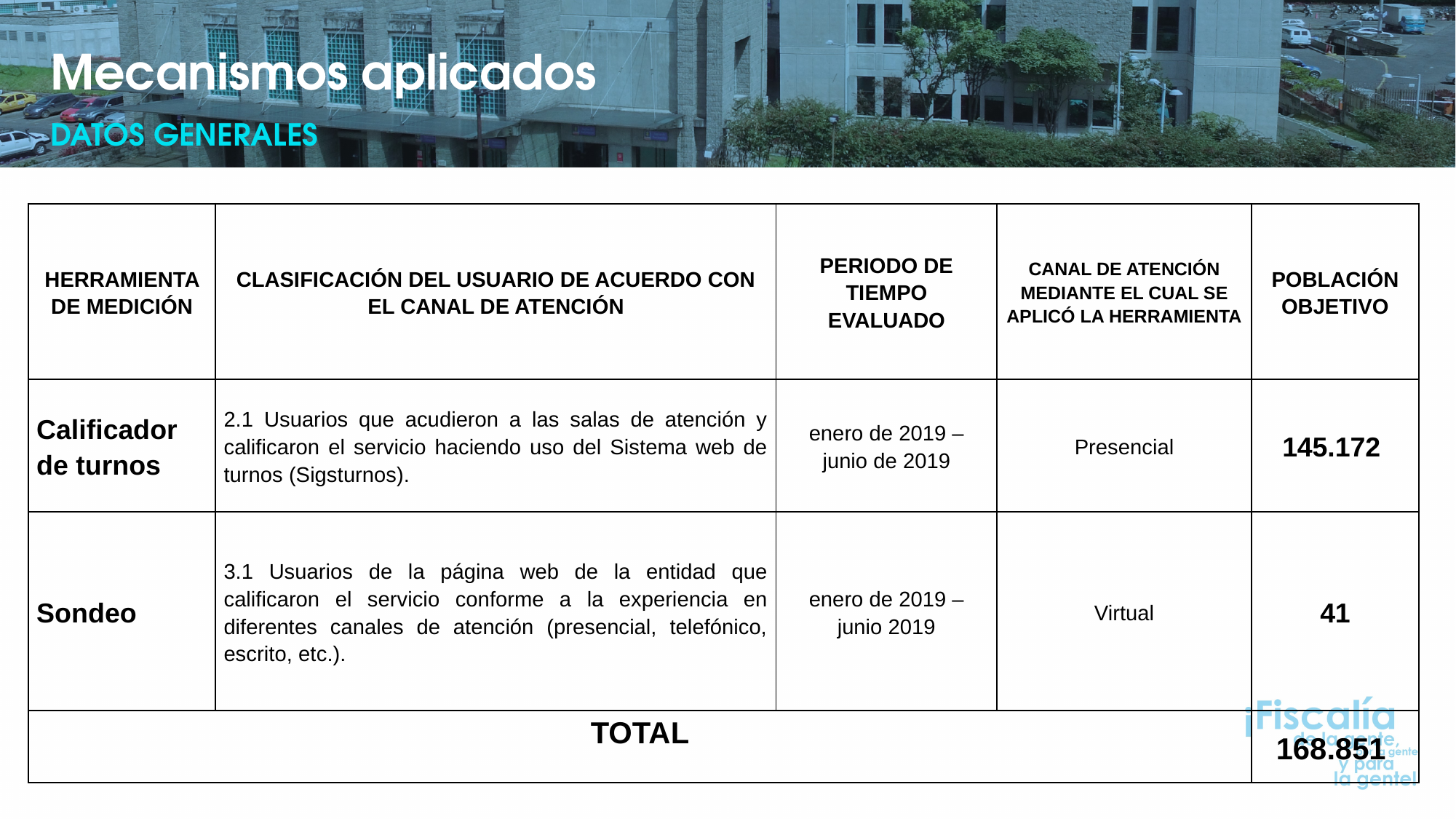

Mecanismos aplicados
datos generales
| HERRAMIENTA DE MEDICIÓN | CLASIFICACIÓN DEL USUARIO DE ACUERDO CON EL CANAL DE ATENCIÓN | PERIODO DE TIEMPO EVALUADO | CANAL DE ATENCIÓN MEDIANTE EL CUAL SE APLICÓ LA HERRAMIENTA | POBLACIÓN OBJETIVO |
| --- | --- | --- | --- | --- |
| Calificador de turnos | 2.1 Usuarios que acudieron a las salas de atención y calificaron el servicio haciendo uso del Sistema web de turnos (Sigsturnos). | enero de 2019 – junio de 2019 | Presencial | 145.172 |
| Sondeo | 3.1 Usuarios de la página web de la entidad que calificaron el servicio conforme a la experiencia en diferentes canales de atención (presencial, telefónico, escrito, etc.). | enero de 2019 – junio 2019 | Virtual | 41 |
| TOTAL |  |  |  | 168.851 |